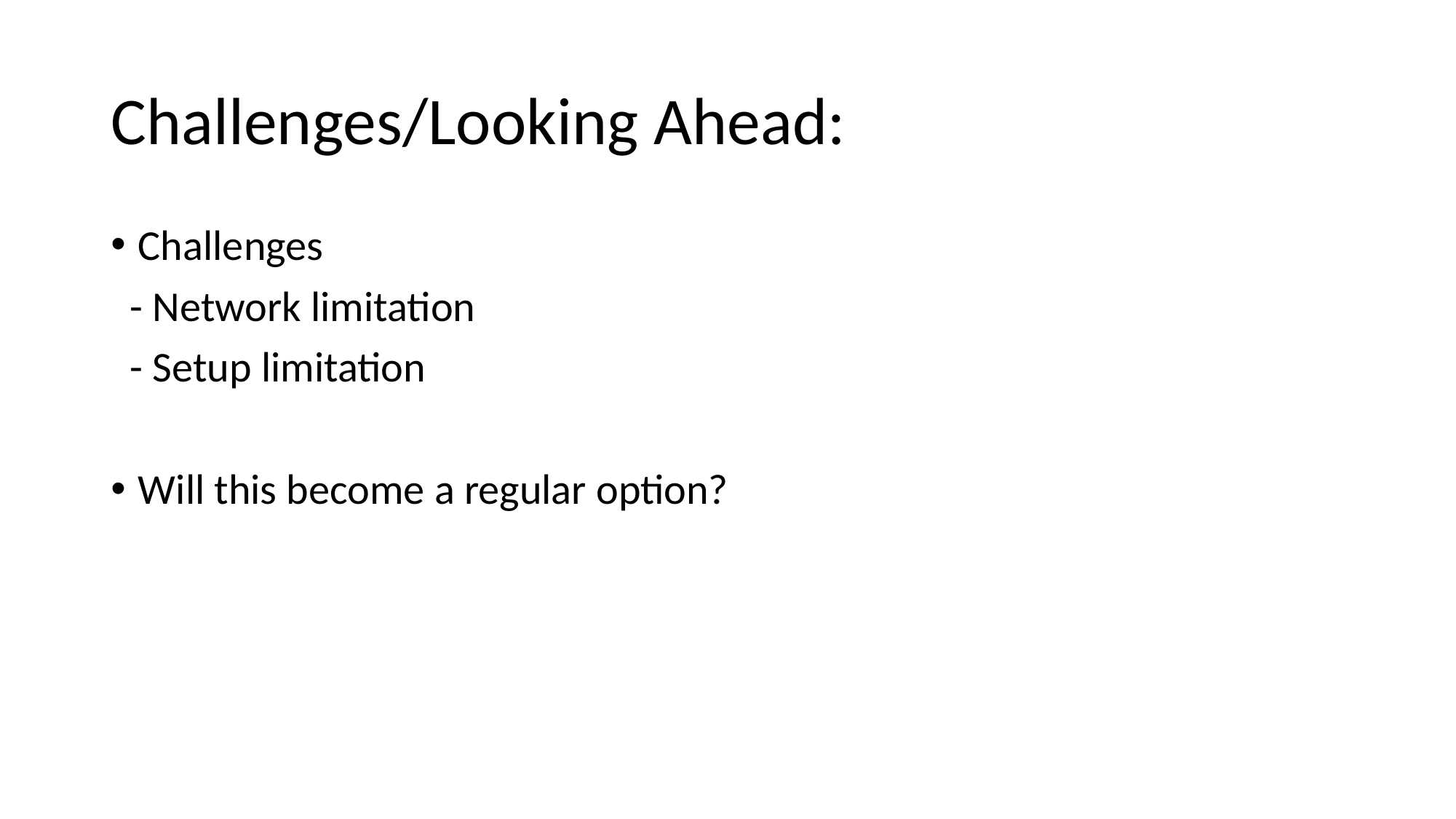

# Challenges/Looking Ahead:
Challenges
  - Network limitation
  - Setup limitation

Will this become a regular option?